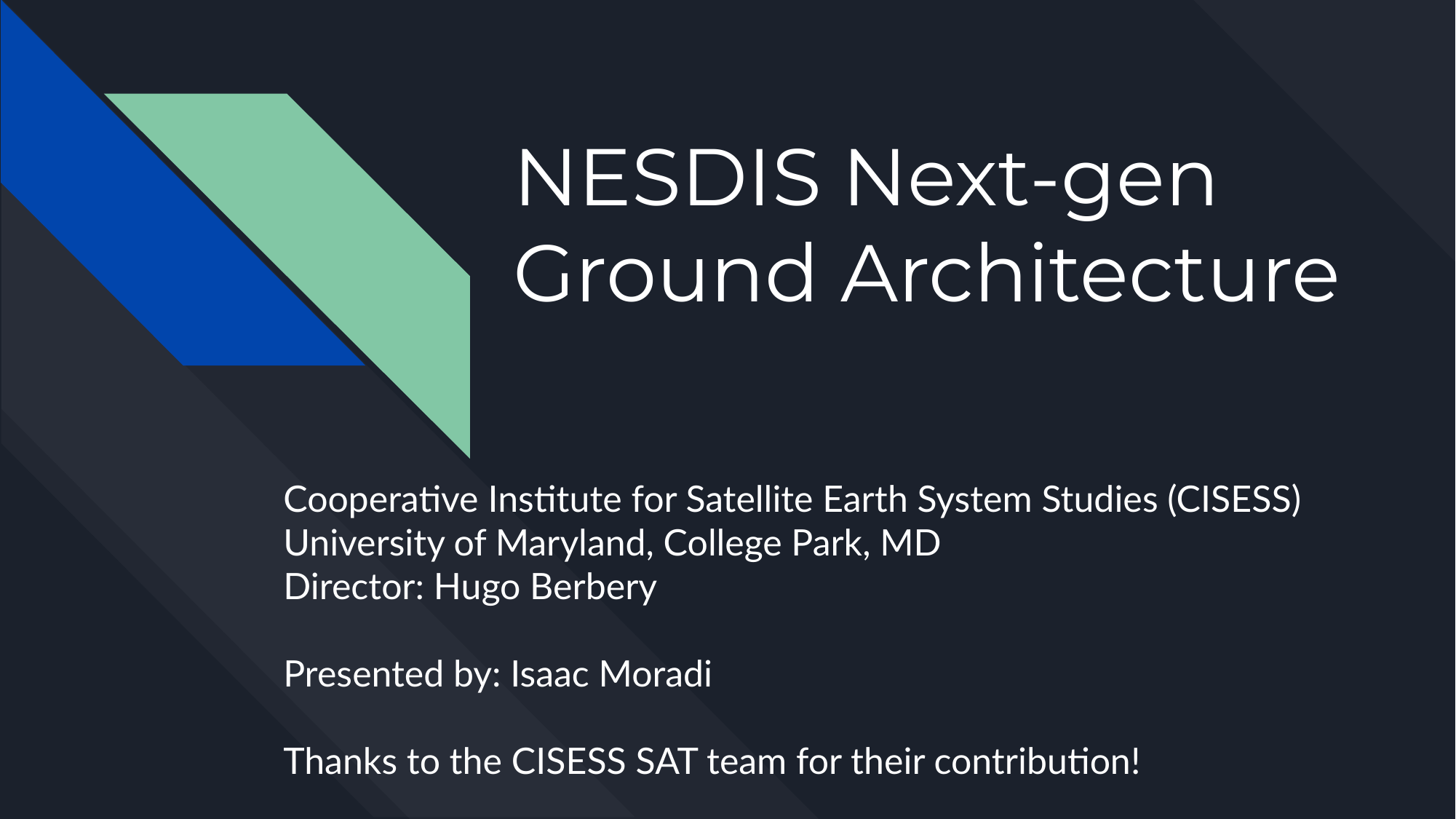

# NESDIS Next-gen Ground Architecture
Cooperative Institute for Satellite Earth System Studies (CISESS)
University of Maryland, College Park, MD
Director: Hugo Berbery

Presented by: Isaac Moradi

Thanks to the CISESS SAT team for their contribution!